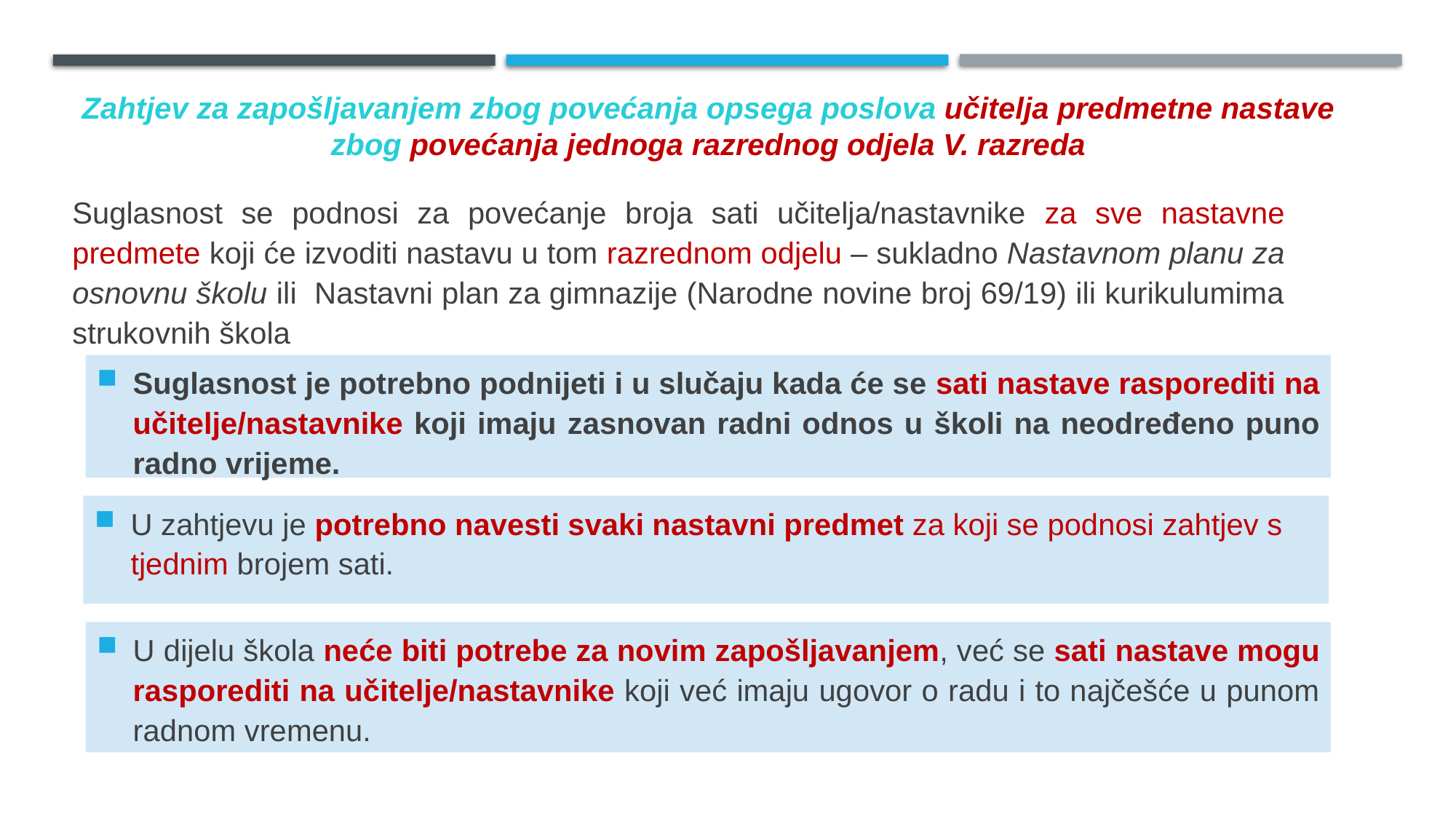

Zahtjev za zapošljavanjem zbog povećanja opsega poslova učitelja predmetne nastave zbog povećanja jednoga razrednog odjela V. razreda

Suglasnost se podnosi za povećanje broja sati učitelja/nastavnike za sve nastavne predmete koji će izvoditi nastavu u tom razrednom odjelu – sukladno Nastavnom planu za osnovnu školu ili  Nastavni plan za gimnazije (Narodne novine broj 69/19) ili kurikulumima strukovnih škola
Suglasnost je potrebno podnijeti i u slučaju kada će se sati nastave rasporediti na učitelje/nastavnike koji imaju zasnovan radni odnos u školi na neodređeno puno radno vrijeme.
U zahtjevu je potrebno navesti svaki nastavni predmet za koji se podnosi zahtjev s tjednim brojem sati.
U dijelu škola neće biti potrebe za novim zapošljavanjem, već se sati nastave mogu rasporediti na učitelje/nastavnike koji već imaju ugovor o radu i to najčešće u punom radnom vremenu.